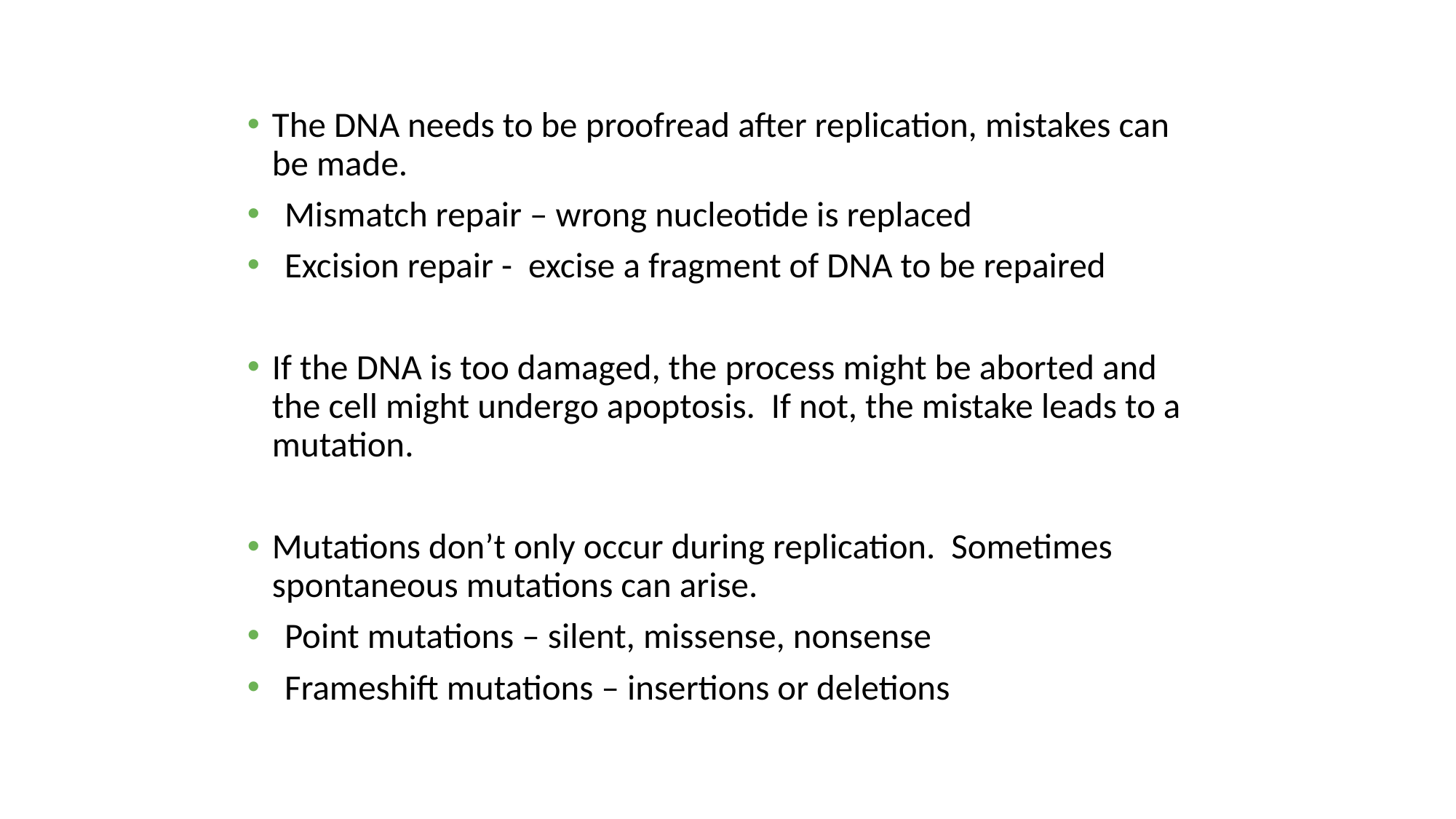

The DNA needs to be proofread after replication, mistakes can be made.
Mismatch repair – wrong nucleotide is replaced
Excision repair -  excise a fragment of DNA to be repaired

If the DNA is too damaged, the process might be aborted and the cell might undergo apoptosis.  If not, the mistake leads to a mutation.

Mutations don’t only occur during replication.  Sometimes spontaneous mutations can arise.
Point mutations – silent, missense, nonsense
Frameshift mutations – insertions or deletions